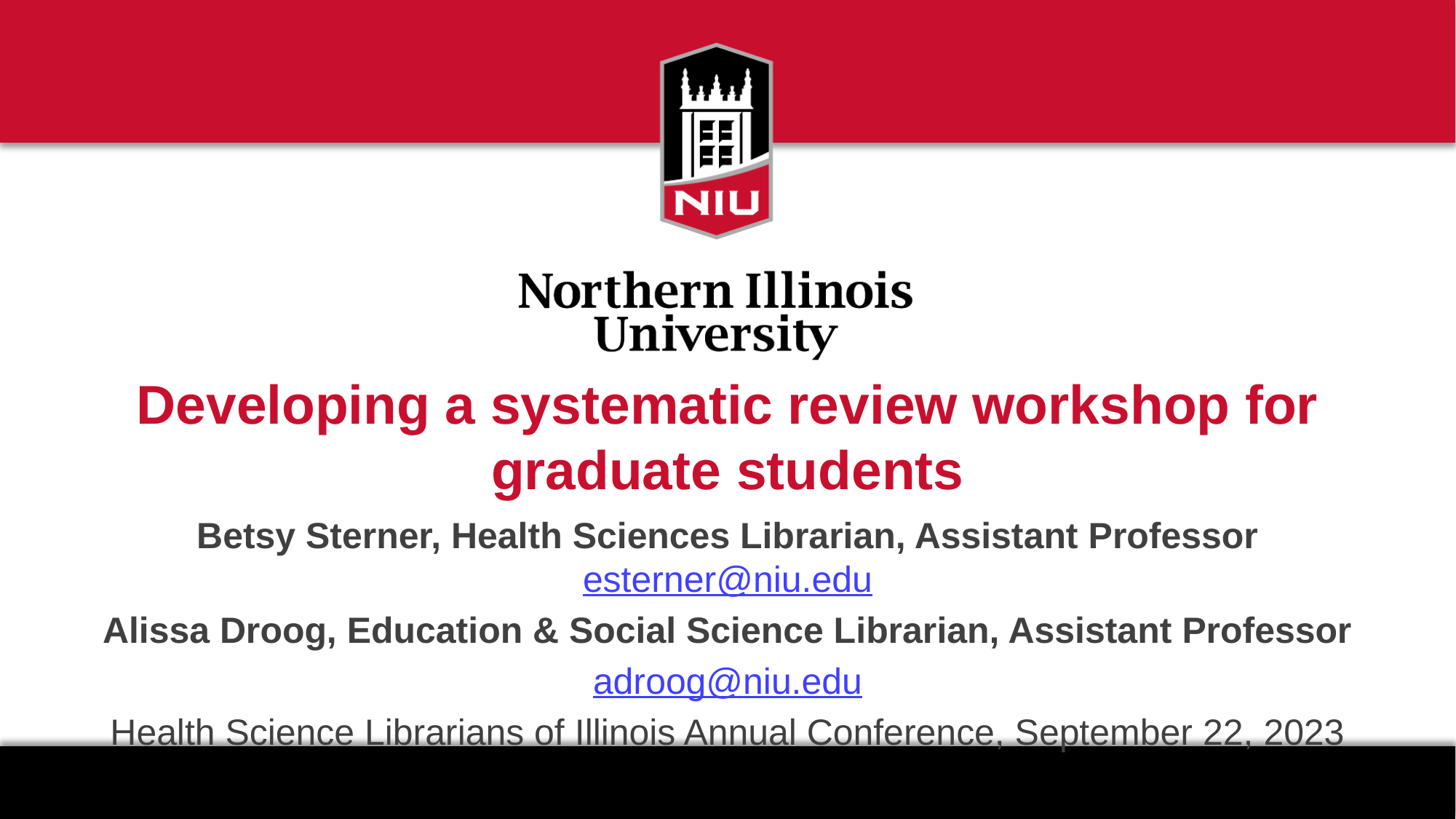

# Developing a systematic review workshop for graduate students
Betsy Sterner, Health Sciences Librarian, Assistant Professor
esterner@niu.edu
Alissa Droog, Education & Social Science Librarian, Assistant Professor
adroog@niu.edu
Health Science Librarians of Illinois Annual Conference, September 22, 2023